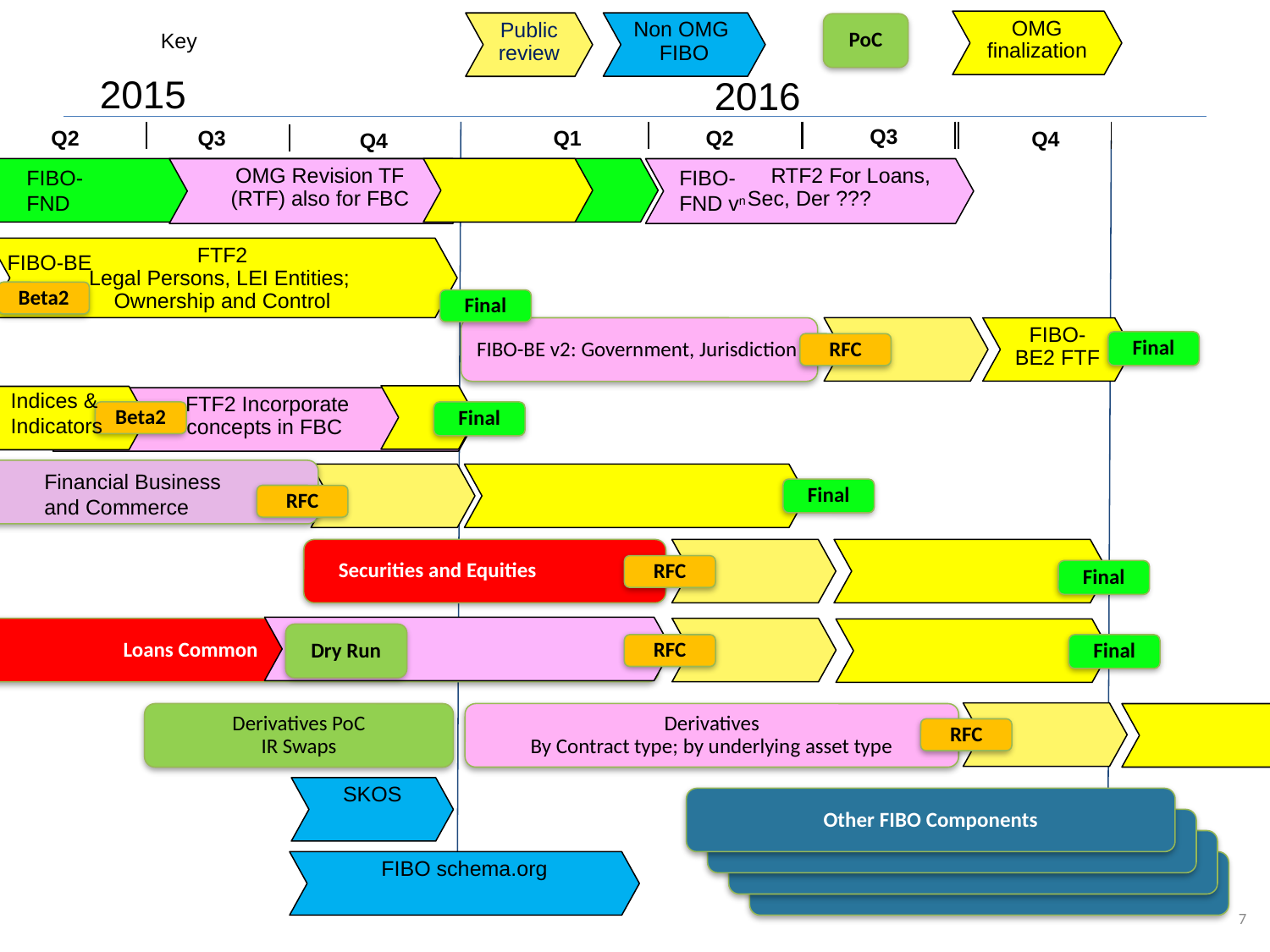

# Roadmap
OMG finalization
Non OMG
FIBO
Public review
PoC
Key
2013
2014
2015
2016
Q3
Q4
Q4
Q1
Q2
Q3
Q1
Q2
Q1
Q2
Q3
Q4
Q4

OMG Revision TF
(RTF) also for FBC

              RTF2 For Loans, Sec, Der ???
FIBO-FND vn
FIBO-FND
Foundations
Public review
FIBO-FND OMG finalization TF
(FTF)
FTF2
Final
Beta1
Beta2
FTF2
Legal Persons, LEI Entities;
Ownership and Control
FIBO-BE
FIBO-BE
Public review
FIBO-BE OMG finalization TF
(FTF)
RFC
Beta2
Final

FIBO-BE v2: Government, Jurisdiction
FIBO-BE2 FTF
Final
RFC
Indices &
Indicators

Indices  & Indicators
Public review
OMG FTF
  FTF2 Incorporate
concepts in FBC
Beta2
Final
RFC
Beta1
{

Financial Business and Commerce

Final
RFC
FIBO Content Teams
    Securities and Equities

RFC
Final

Loans Common

Dry Run
RFC
Final

Derivatives PoC
IR Swaps
Derivatives
By Contract type; by underlying asset type

RFC
SKOS
Other FIBO Components
FIBO Market Data, CAE, Risk/Reporting
FIBO Market Data, CAE, Risk/Reporting
7
FIBO schema.org
FIBO Market Data, CAE, Risk/Reporting
7